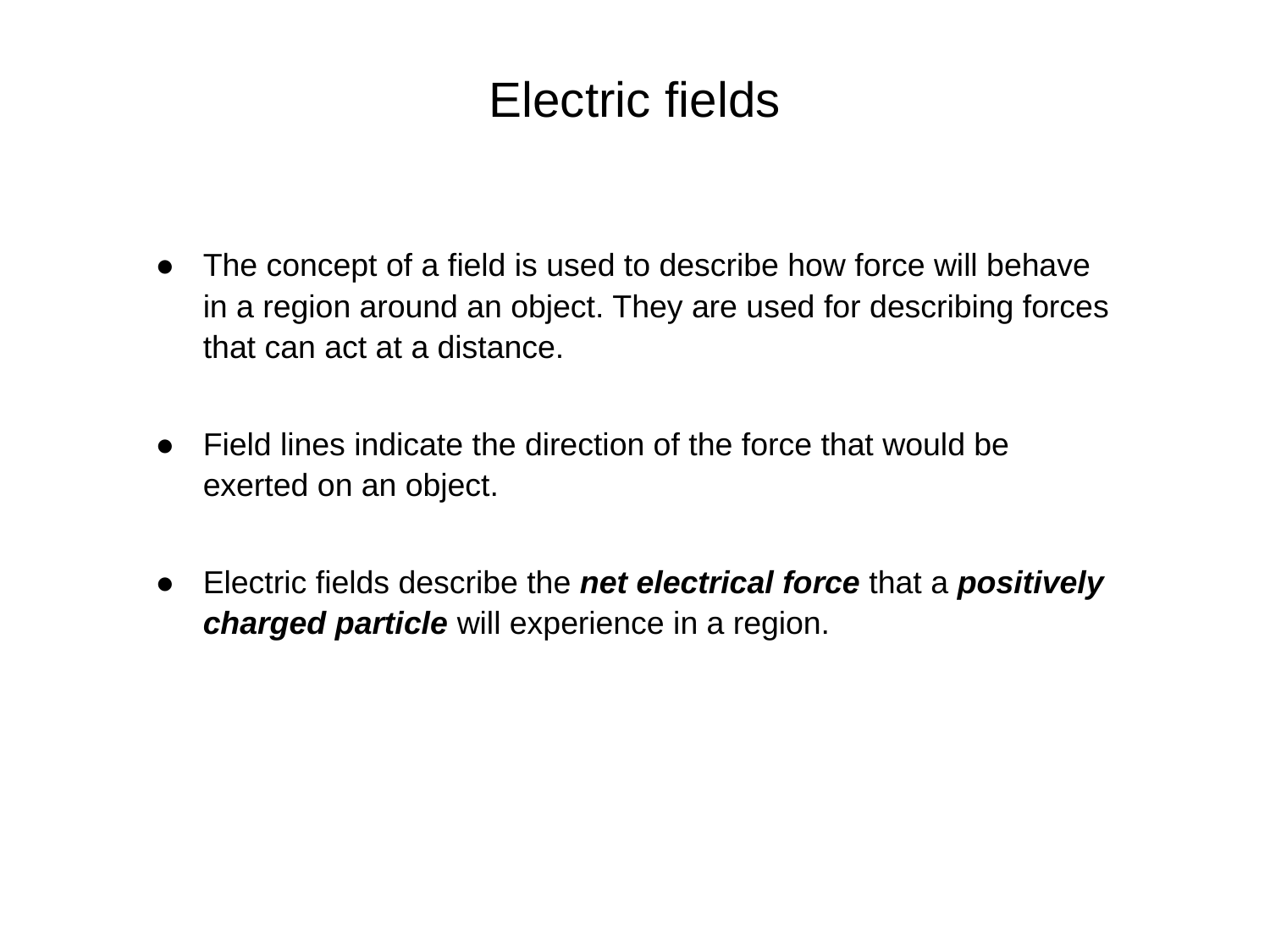

# Electric fields
The concept of a field is used to describe how force will behave in a region around an object. They are used for describing forces that can act at a distance.

Field lines indicate the direction of the force that would be exerted on an object.

Electric fields describe the net electrical force that a positively charged particle will experience in a region.